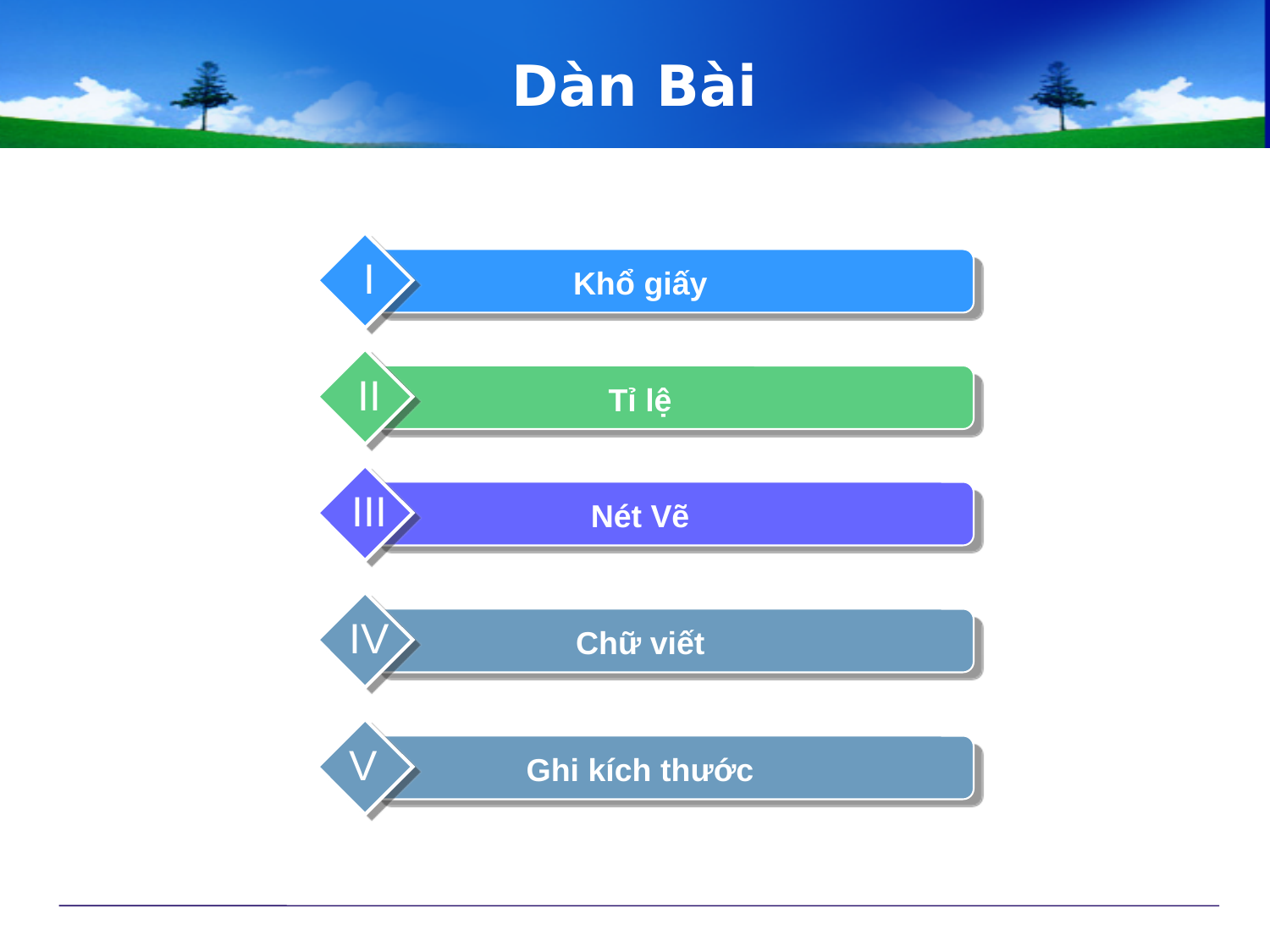

# Dàn Bài

 I

Khổ giấy

 II

Tỉ lệ

 III

Nét Vẽ

 IV

Chữ viết

V

Ghi kích thước